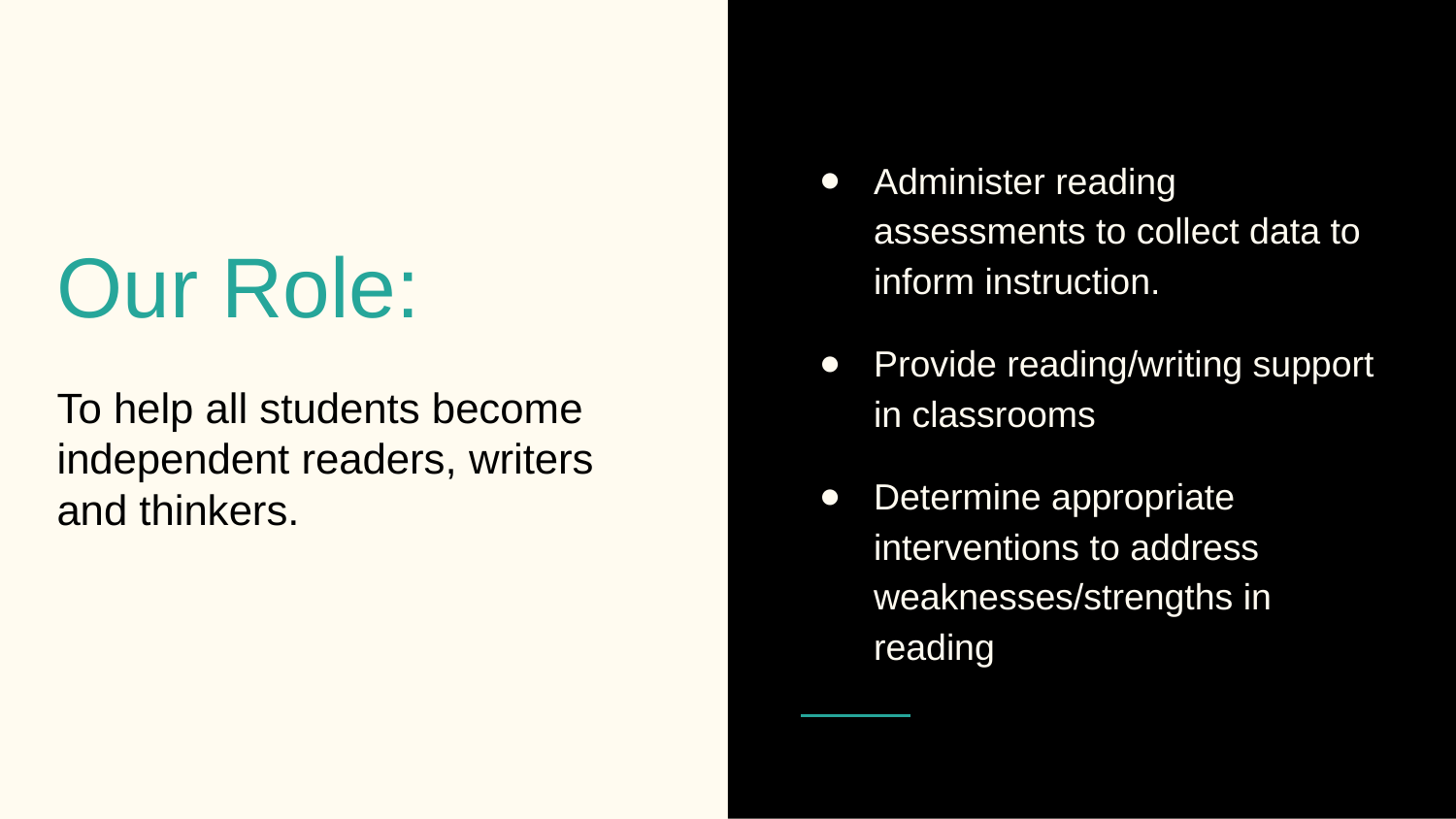

Administer reading assessments to collect data to inform instruction.
Provide reading/writing support in classrooms
Determine appropriate interventions to address weaknesses/strengths in reading
# Our Role:
To help all students become independent readers, writers and thinkers.